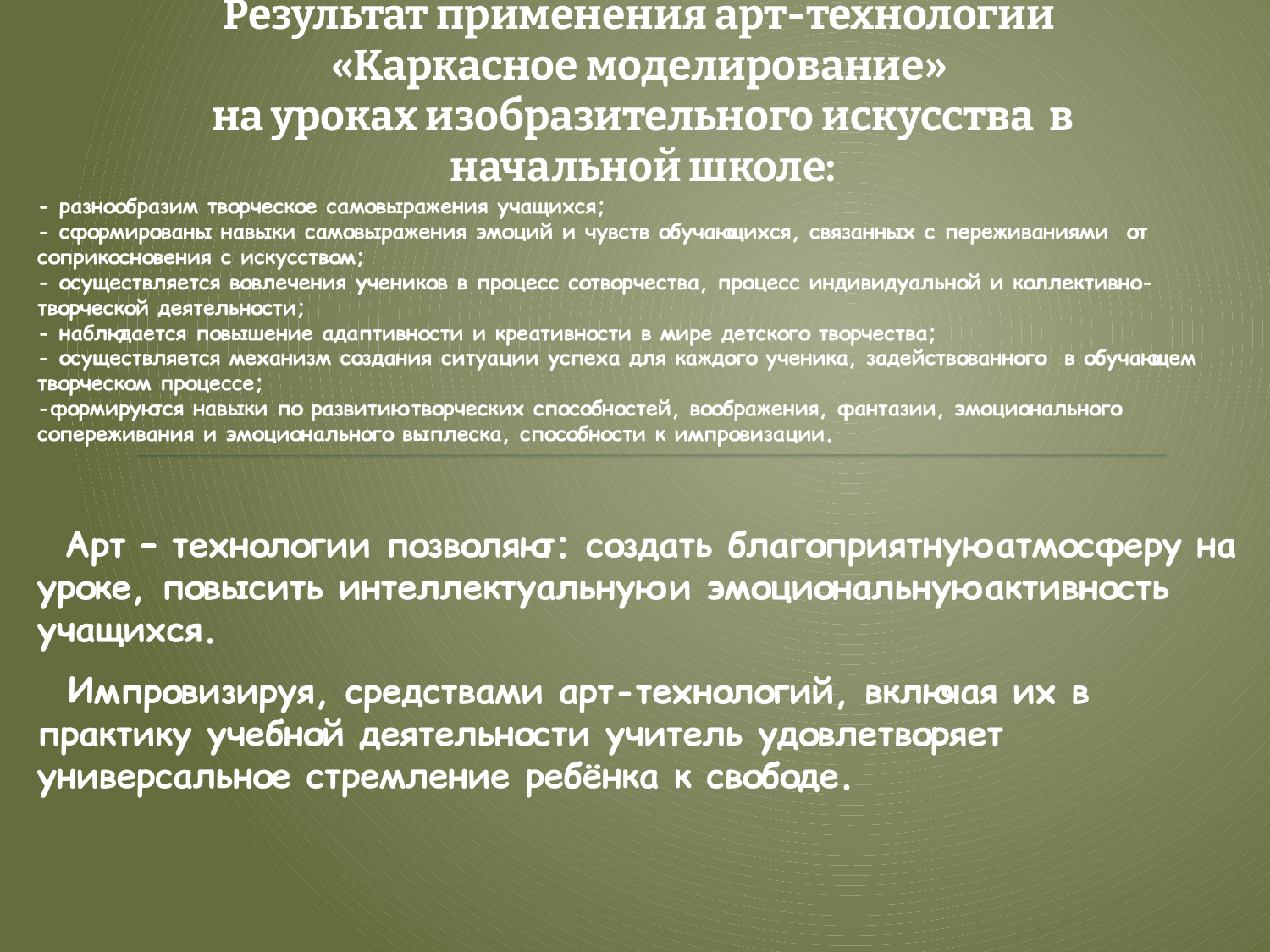

# Результат применения арт-технологии «Каркасное моделирование» на уроках изобразительного искусства  в начальной школе:
- разнообразим творческое самовыражения учащихся;
- сформированы навыки самовыражения эмоций и чувств обучающихся, связанных с переживаниями  от соприкосновения с искусством;
- осуществляется вовлечения учеников в процесс сотворчества, процесс индивидуальной и коллективно-творческой деятельности;
- наблюдается повышение адаптивности и креативности в мире детского творчества;
- осуществляется механизм создания ситуации успеха для каждого ученика, задействованного  в обучающем творческом процессе;
-формируются навыки по развитию творческих способностей, воображения, фантазии, эмоционального сопереживания и эмоционального выплеска, способности к импровизации.

   Арт – технологии позволяют: создать благоприятную атмосферу на уроке, повысить интеллектуальную и эмоциональную активность учащихся.

  Импровизируя, средствами арт-технологий, включая их в практику учебной деятельности учитель удовлетворяет универсальное стремление ребёнка к свободе.